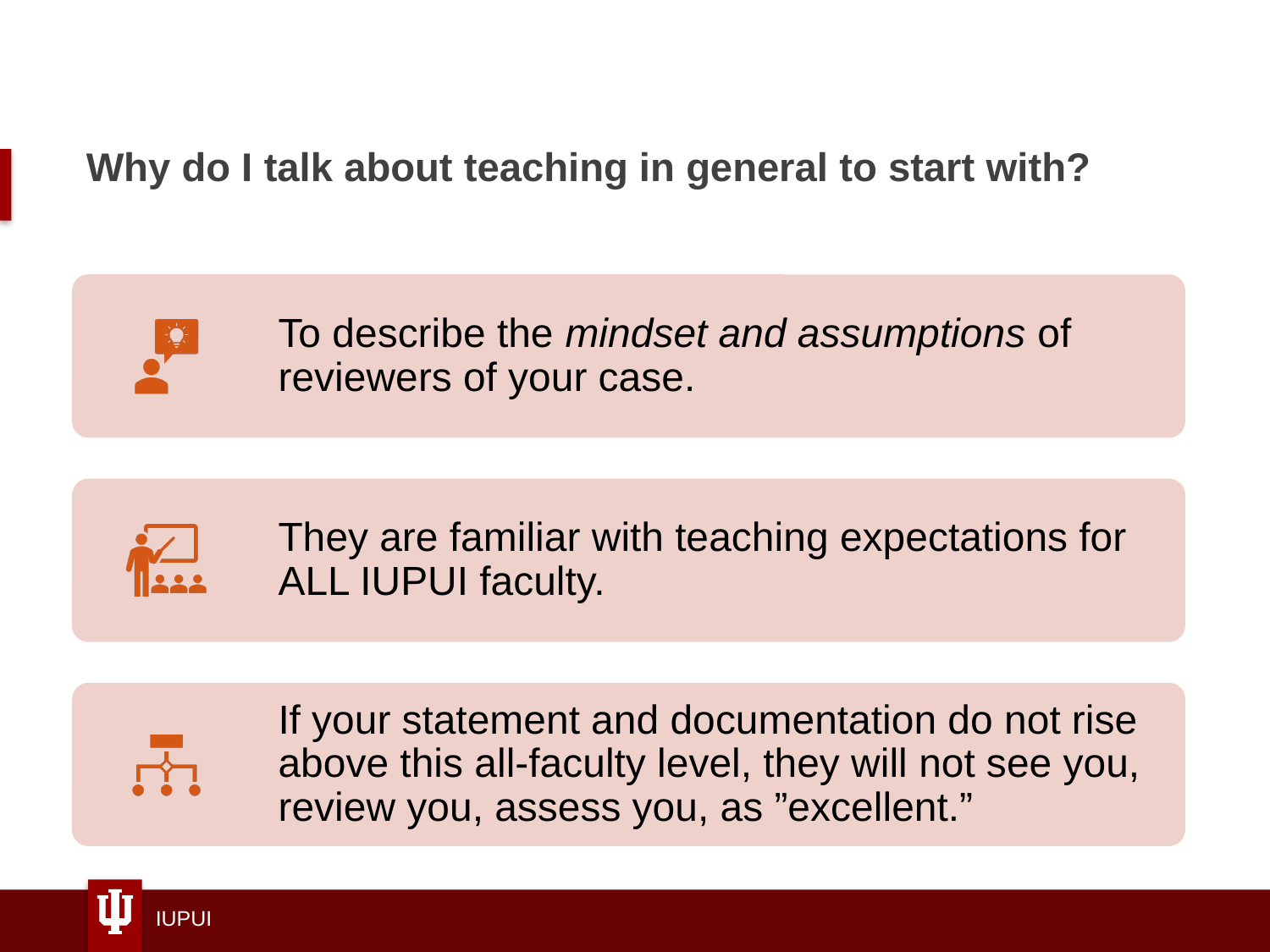

# Why do I talk about teaching in general to start with?
To describe the mindset and assumptions of reviewers of your case.
They are familiar with teaching expectations for ALL IUPUI faculty.
If your statement and documentation do not rise above this all-faculty level, they will not see you, review you, assess you, as ”excellent.”